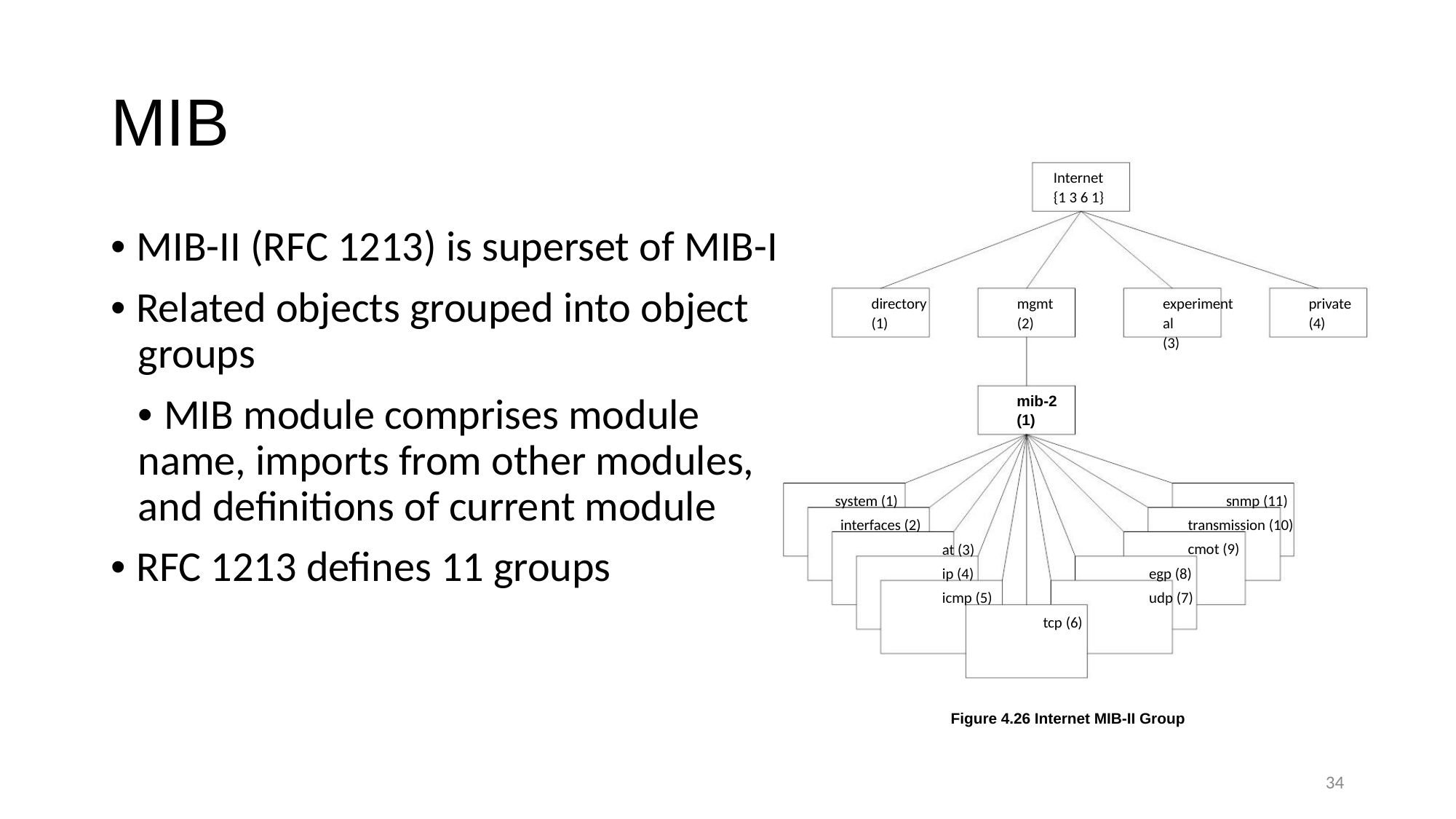

MIB
Internet
{1 3 6 1}
• MIB-II (RFC 1213) is superset of MIB-I
• Related objects grouped into object
directory
(1)
mgmt
(2)
experimental
(3)
private
(4)
groups
• MIB module comprises module
name, imports from other modules,
and definitions of current module
mib-2
(1)
system (1)
snmp (11)
interfaces (2)
transmission (10)
cmot (9)
at (3)
ip (4)
icmp (5)
• RFC 1213 defines 11 groups
egp (8)
udp (7)
tcp (6)
Figure 4.26 Internet MIB-II Group
34